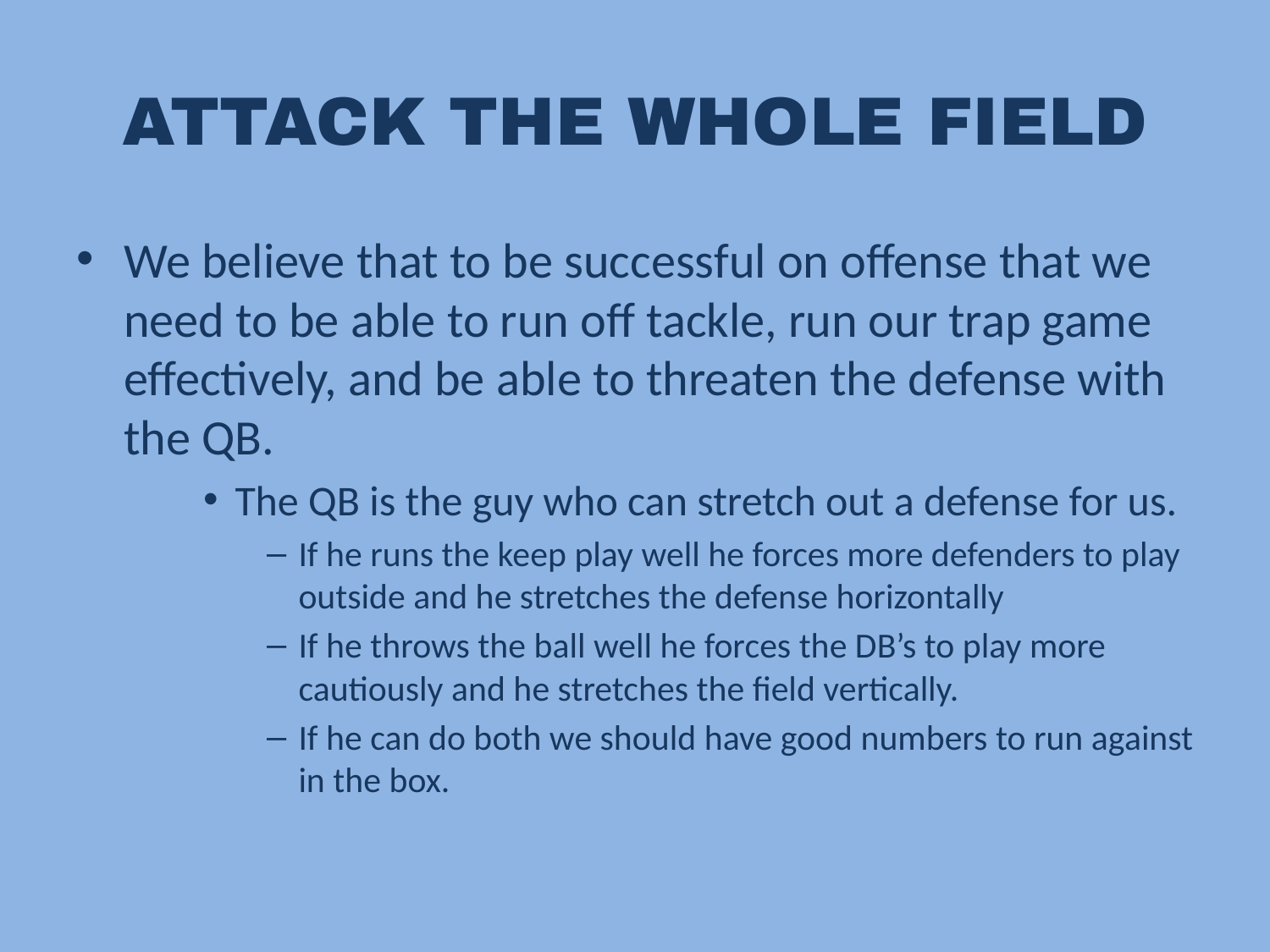

# ATTACK THE WHOLE FIELD
We believe that to be successful on offense that we need to be able to run off tackle, run our trap game effectively, and be able to threaten the defense with the QB.
The QB is the guy who can stretch out a defense for us.
If he runs the keep play well he forces more defenders to play outside and he stretches the defense horizontally
If he throws the ball well he forces the DB’s to play more cautiously and he stretches the field vertically.
If he can do both we should have good numbers to run against in the box.